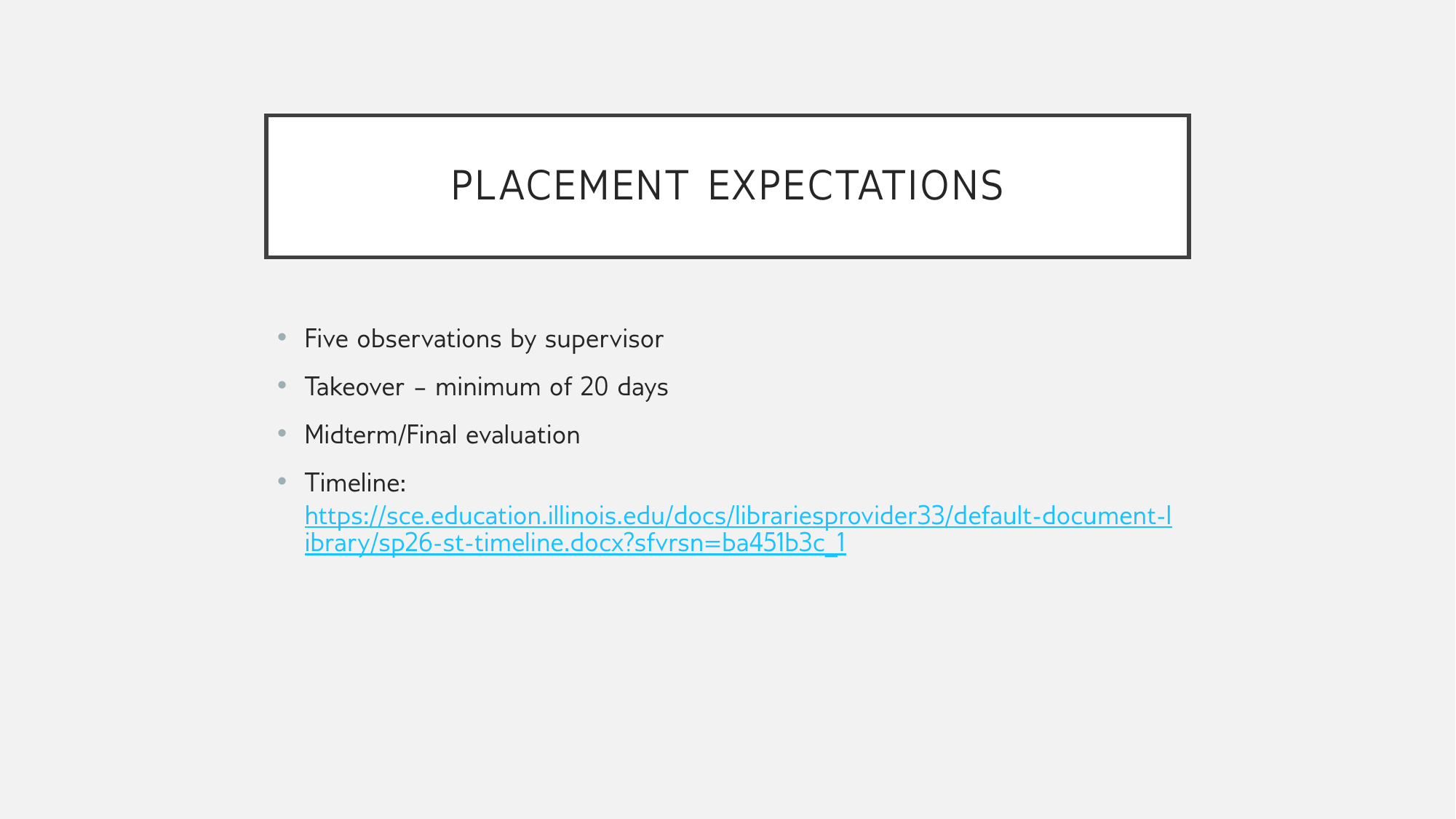

# Placement expectations
Five observations by supervisor
Takeover – minimum of 20 days
Midterm/Final evaluation
Timeline: https://sce.education.illinois.edu/docs/librariesprovider33/default-document-library/sp26-st-timeline.docx?sfvrsn=ba451b3c_1